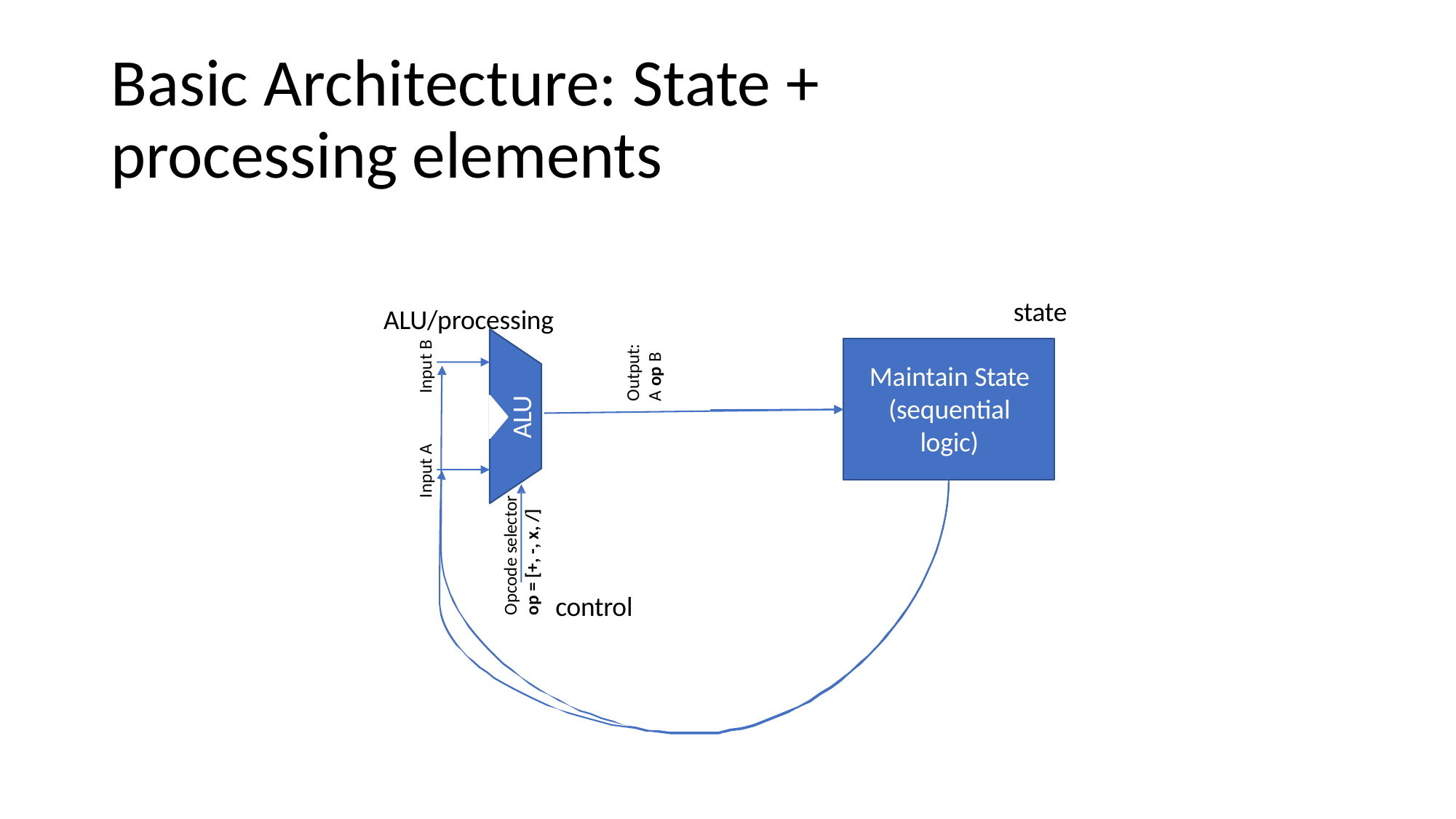

# Basic Architecture: State + processing elements
state
ALU/processing

Input B
Output:
A op B
Maintain State (sequential logic)

ALU

Input A
Opcode selector
op = [+, -, x, /]
control